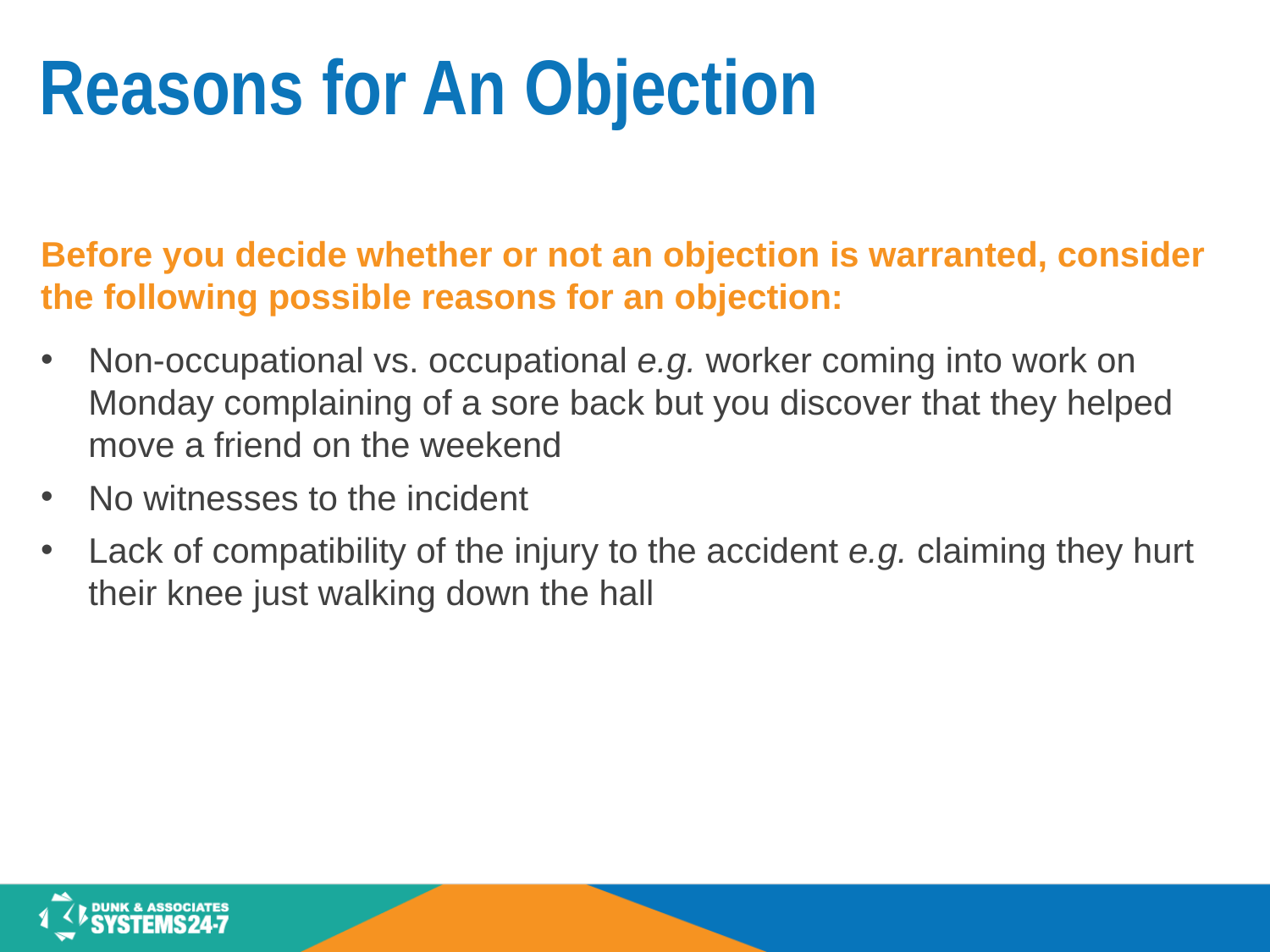

# Reasons for An Objection
Before you decide whether or not an objection is warranted, consider the following possible reasons for an objection:
Non-occupational vs. occupational e.g. worker coming into work on Monday complaining of a sore back but you discover that they helped move a friend on the weekend
No witnesses to the incident
Lack of compatibility of the injury to the accident e.g. claiming they hurt their knee just walking down the hall